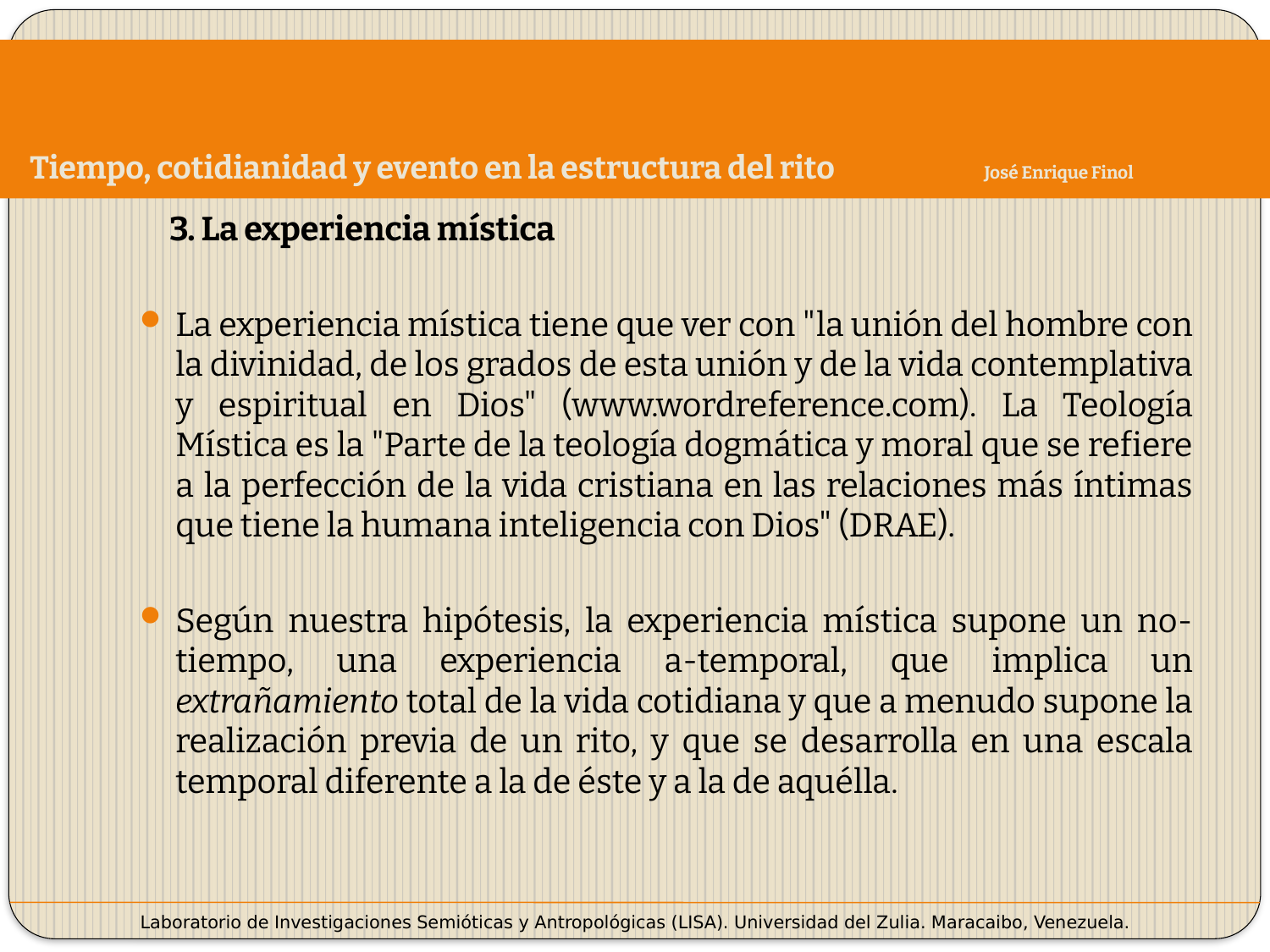

Tiempo, cotidianidad y evento en la estructura del rito                          José Enrique Finol
     3. La experiencia mística

	La experiencia mística tiene que ver con "la unión del hombre con la divinidad, de los grados de esta unión y de la vida contemplativa y espiritual en Dios" (www.wordreference.com). La Teología Mística es la "Parte de la teología dogmática y moral que se refiere a la perfección de la vida cristiana en las relaciones más íntimas que tiene la humana inteligencia con Dios" (DRAE).

Según nuestra hipótesis, la experiencia mística supone un no-tiempo, una experiencia a-temporal, que implica un extrañamiento total de la vida cotidiana y que a menudo supone la realización previa de un rito, y que se desarrolla en una escala temporal diferente a la de éste y a la de aquélla.

Laboratorio de Investigaciones Semióticas y Antropológicas (LISA). Universidad del Zulia. Maracaibo, Venezuela.